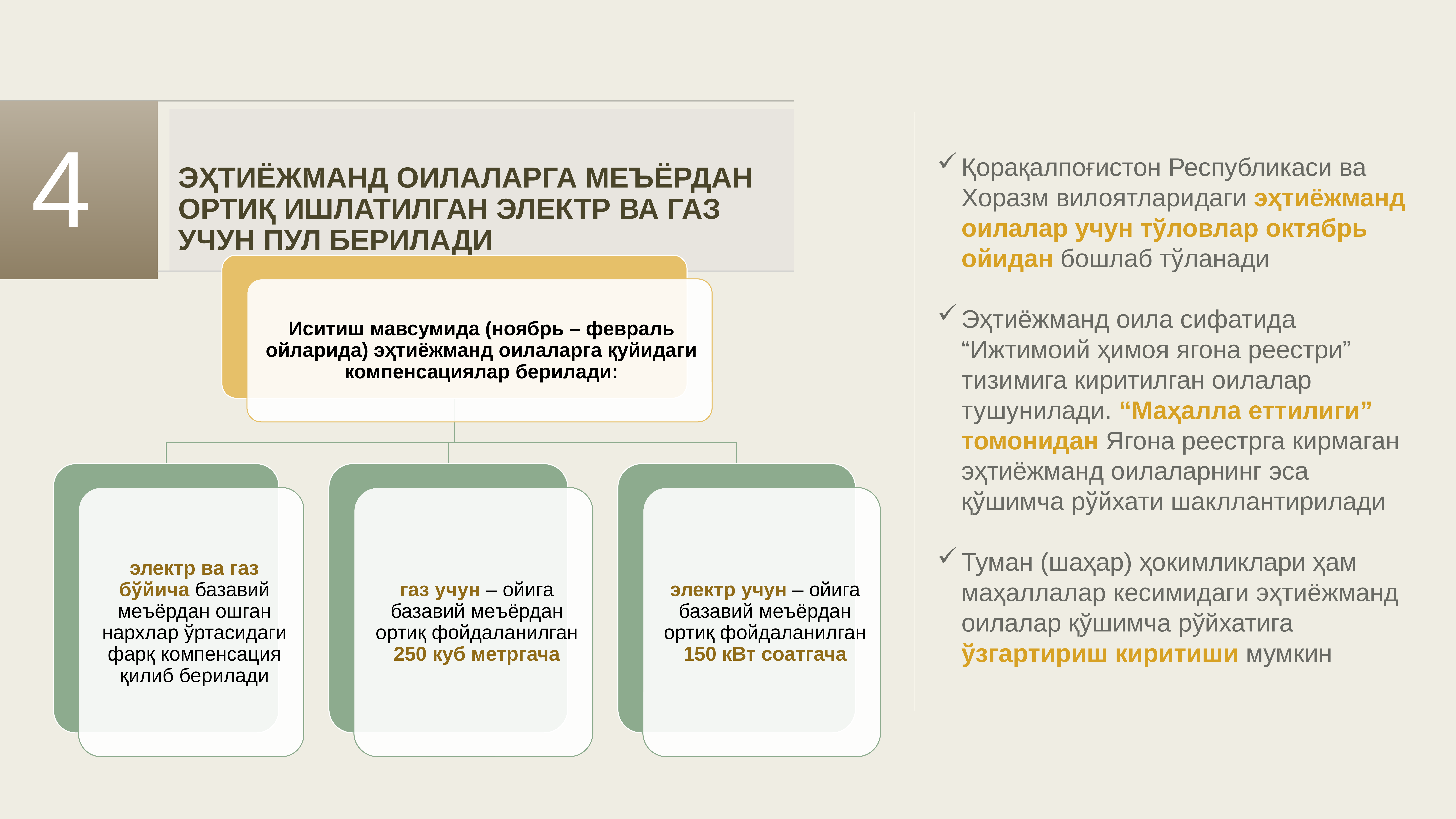

4

ЭҲТИЁЖМАНД ОИЛАЛАРГА МЕЪЁРДАН ОРТИҚ ИШЛАТИЛГАН ЭЛЕКТР ВА ГАЗ УЧУН ПУЛ БЕРИЛАДИ

Қорақалпоғистон Республикаси ва Хоразм вилоятларидаги эҳтиёжманд оилалар учун тўловлар октябрь ойидан бошлаб тўланади

Эҳтиёжманд оила сифатида “Ижтимоий ҳимоя ягона реестри” тизимига киритилган оилалар тушунилади. “Маҳалла еттилиги” томонидан Ягона реестрга кирмаган эҳтиёжманд оилаларнинг эса қўшимча рўйхати шакллантирилади

Туман (шаҳар) ҳокимликлари ҳам маҳаллалар кесимидаги эҳтиёжманд оилалар қўшимча рўйхатига ўзгартириш киритиши мумкин
Иситиш мавсумида (ноябрь – февраль ойларида) эҳтиёжманд оилаларга қуйидаги компенсациялар берилади:
электр ва газ бўйича базавий меъёрдан ошган нархлар ўртасидаги фарқ компенсация қилиб берилади
газ учун – ойига базавий меъёрдан ортиқ фойдаланилган 250 куб метргача
электр учун – ойига базавий меъёрдан ортиқ фойдаланилган 150 кВт соатгача